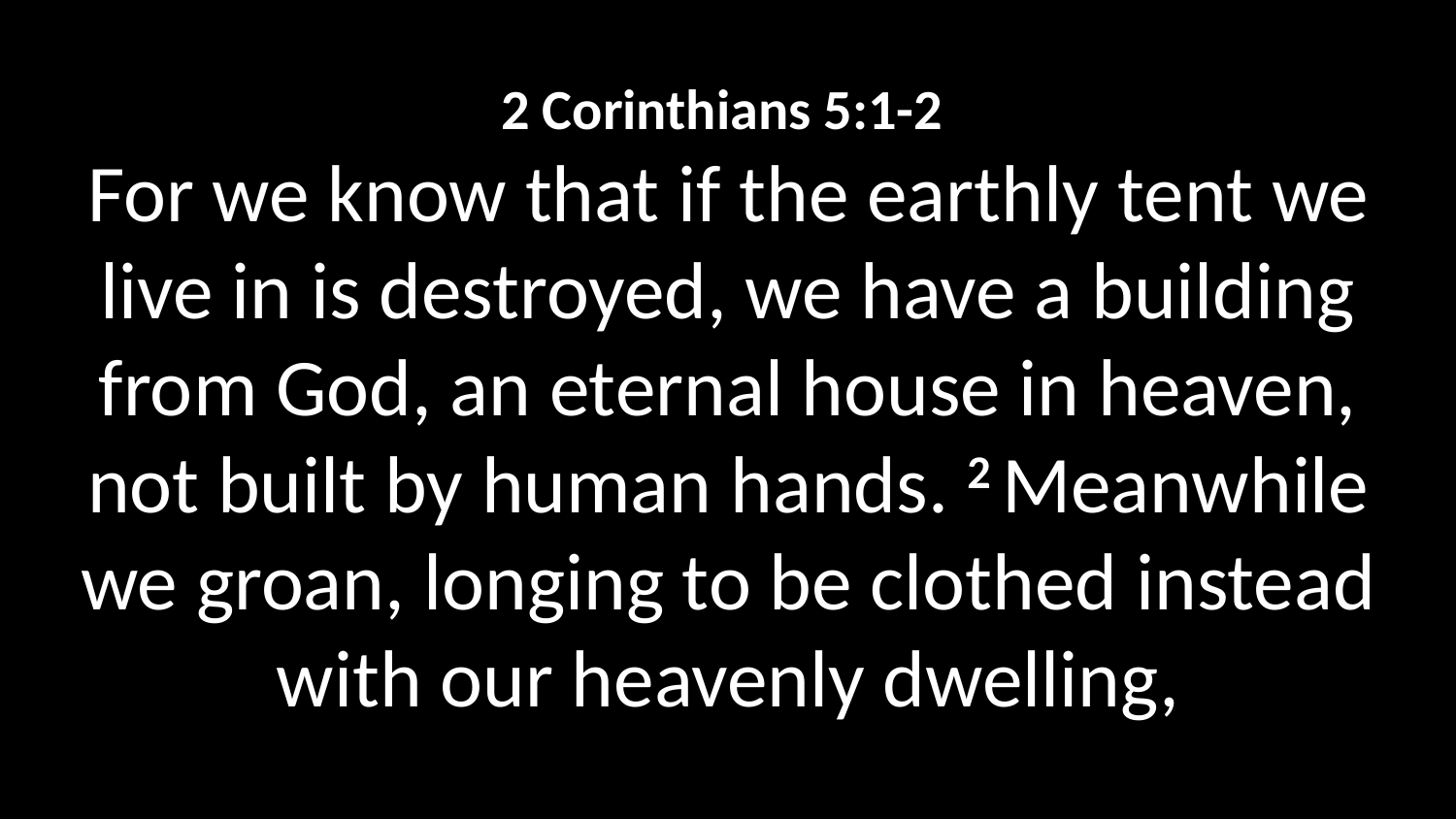

2 Corinthians 5:1-2
For we know that if the earthly tent we live in is destroyed, we have a building from God, an eternal house in heaven, not built by human hands. 2 Meanwhile we groan, longing to be clothed instead with our heavenly dwelling,